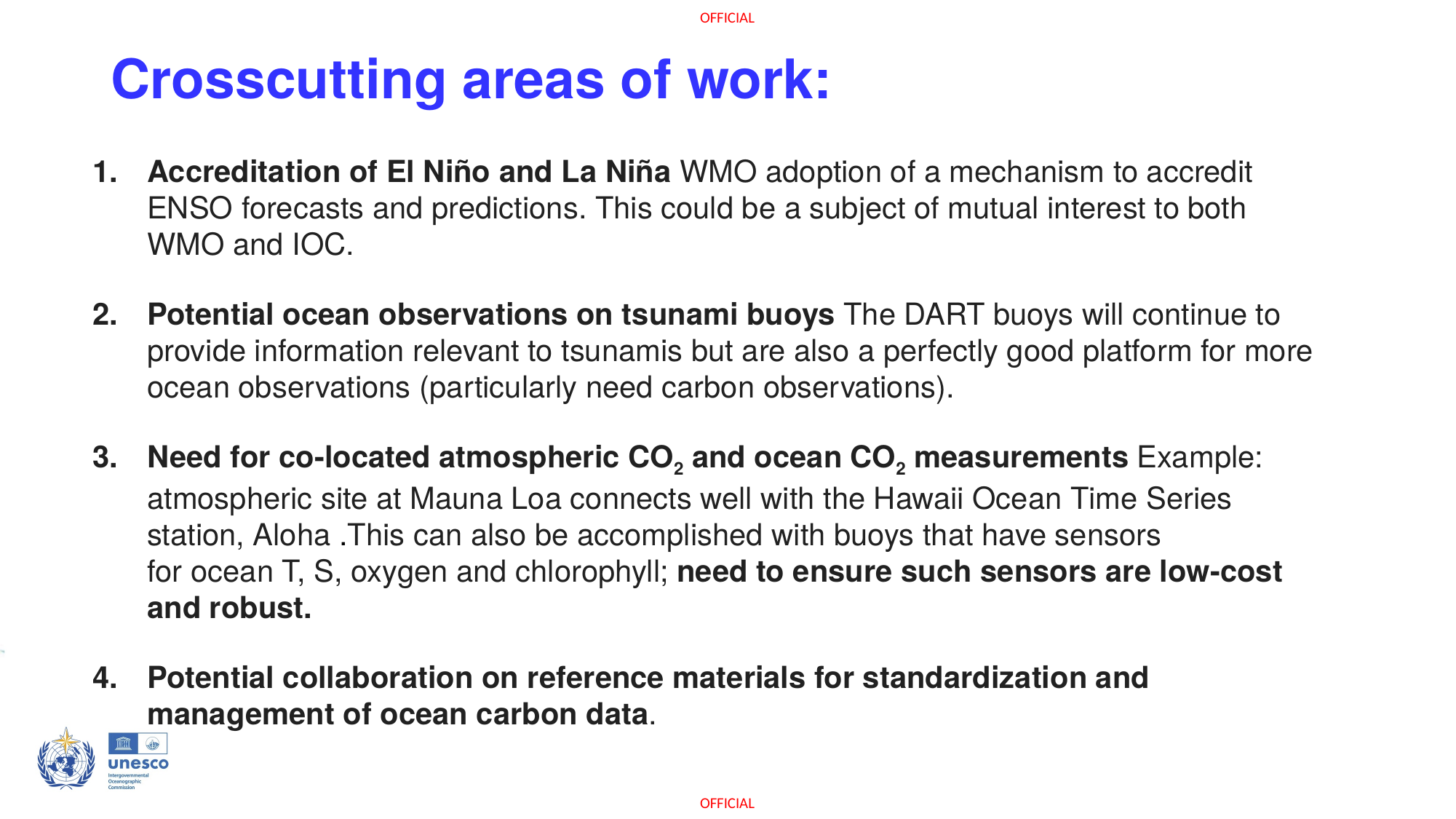

# Crosscutting areas of work:
Accreditation of El Niño and La Niña WMO adoption of a mechanism to accredit ENSO forecasts and predictions. This could be a subject of mutual interest to both WMO and IOC.
Potential ocean observations on tsunami buoys The DART buoys will continue to provide information relevant to tsunamis but are also a perfectly good platform for more ocean observations (particularly need carbon observations).
Need for co-located atmospheric CO2 and ocean CO2 measurements Example: atmospheric site at Mauna Loa connects well with the Hawaii Ocean Time Series station, Aloha .This can also be accomplished with buoys that have sensors for ocean T, S, oxygen and chlorophyll; need to ensure such sensors are low-cost and robust.
Potential collaboration on reference materials for standardization and management of ocean carbon data.